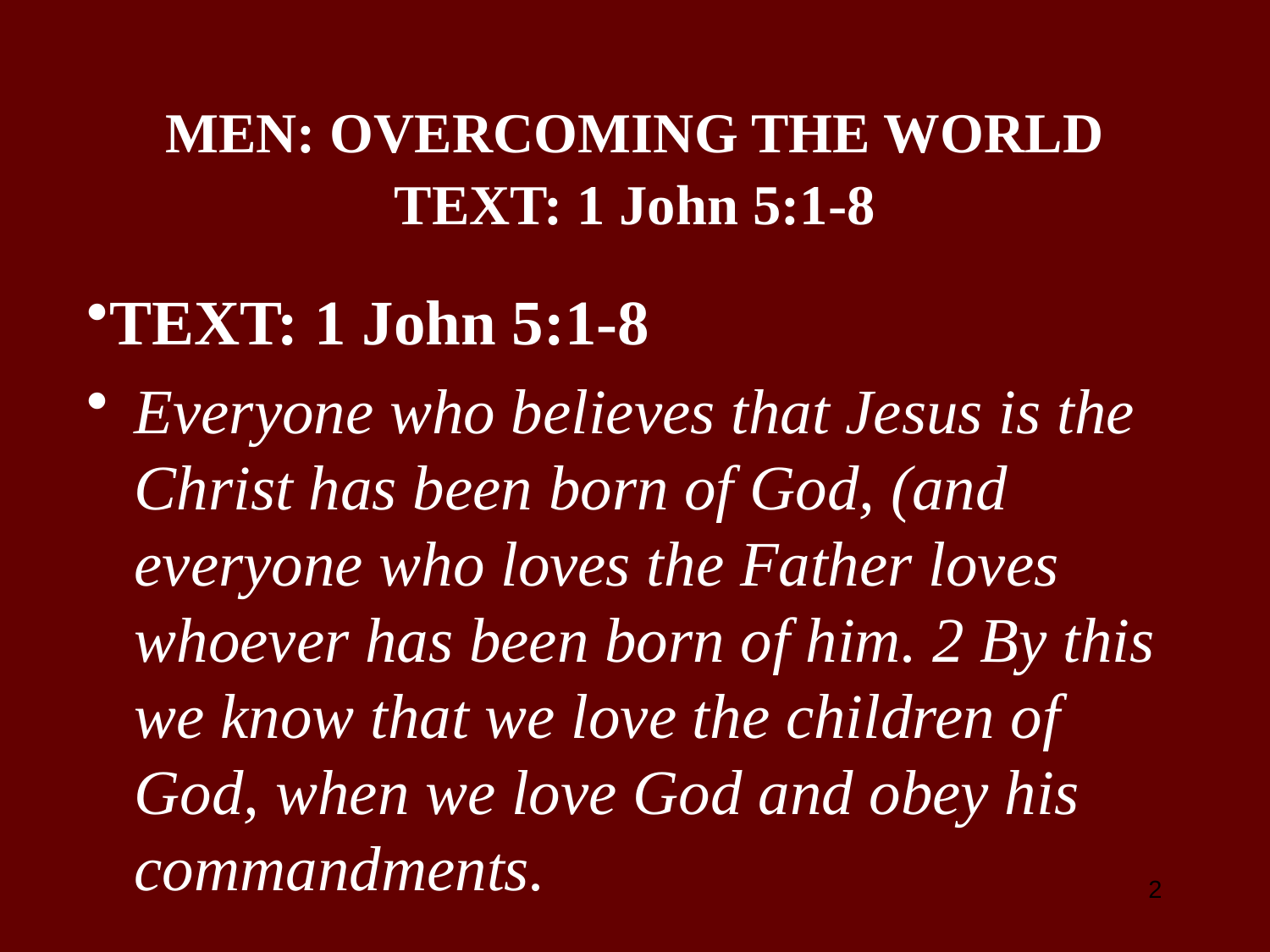

# MEN: Overcoming The World TEXT: 1 John 5:1-8
TEXT: 1 John 5:1-8
Everyone who believes that Jesus is the Christ has been born of God, (and everyone who loves the Father loves whoever has been born of him. 2 By this we know that we love the children of God, when we love God and obey his commandments.
2